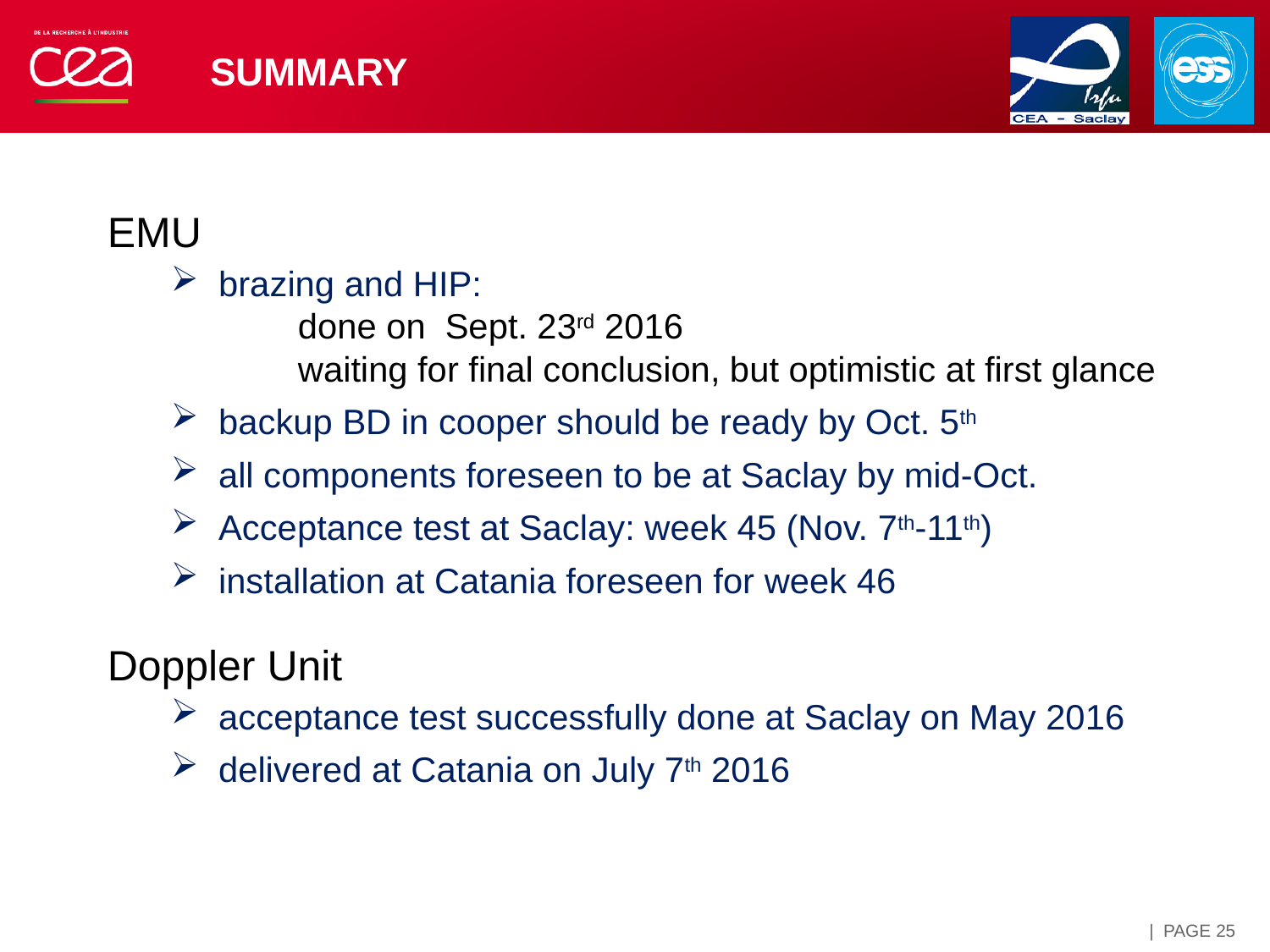

# SUmmary
EMU
brazing and HIP:
done on  Sept. 23rd 2016
waiting for final conclusion, but optimistic at first glance
backup BD in cooper should be ready by Oct. 5th
all components foreseen to be at Saclay by mid-Oct.
Acceptance test at Saclay: week 45 (Nov. 7th-11th)
installation at Catania foreseen for week 46

Doppler Unit
acceptance test successfully done at Saclay on May 2016
delivered at Catania on July 7th 2016

Interface Viewport / Optical system
|  PAGE 25